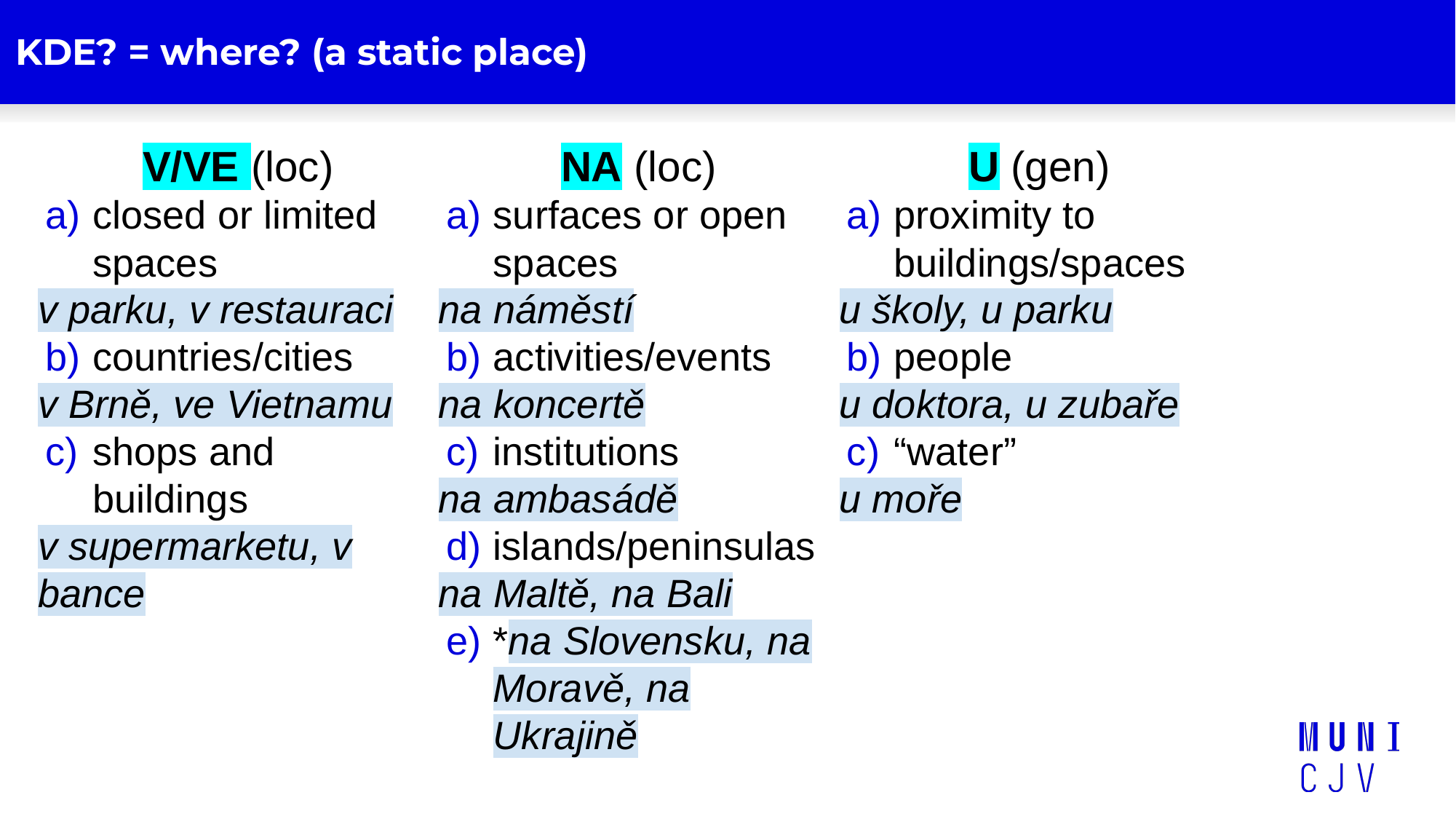

# KDE? = where? (a static place)
V/VE (loc)
closed or limited spaces
v parku, v restauraci
countries/cities
v Brně, ve Vietnamu
shops and buildings
v supermarketu, v bance

NA (loc)
surfaces or open spaces
na náměstí
activities/events
na koncertě
institutions
na ambasádě
islands/peninsulas
na Maltě, na Bali
*na Slovensku, na Moravě, na Ukrajině

U (gen)
proximity to buildings/spaces
u školy, u parku
people
u doktora, u zubaře
“water”
u moře